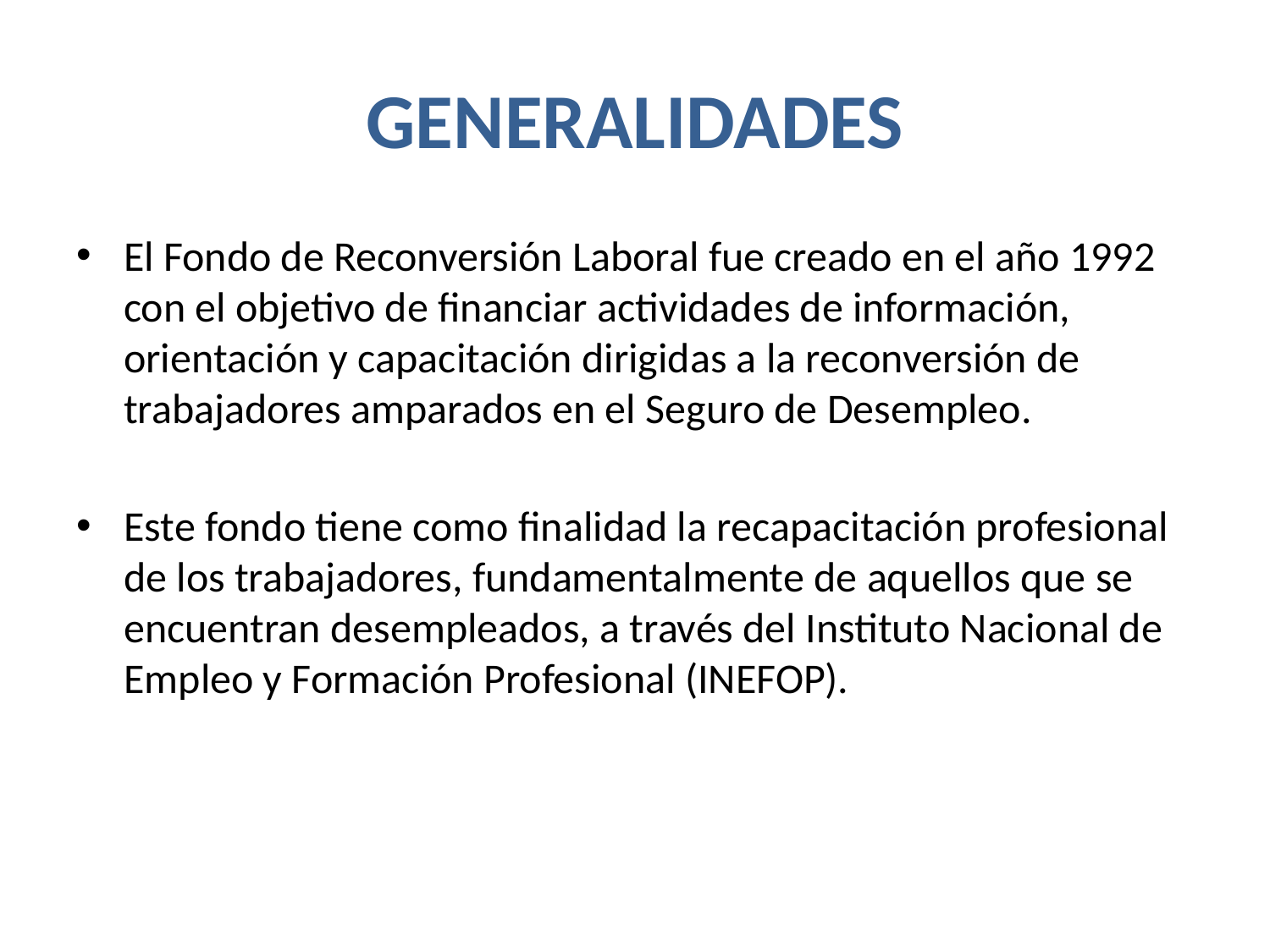

# GENERALIDADES
El Fondo de Reconversión Laboral fue creado en el año 1992 con el objetivo de financiar actividades de información, orientación y capacitación dirigidas a la reconversión de trabajadores amparados en el Seguro de Desempleo.

Este fondo tiene como finalidad la recapacitación profesional de los trabajadores, fundamentalmente de aquellos que se encuentran desempleados, a través del Instituto Nacional de Empleo y Formación Profesional (INEFOP).